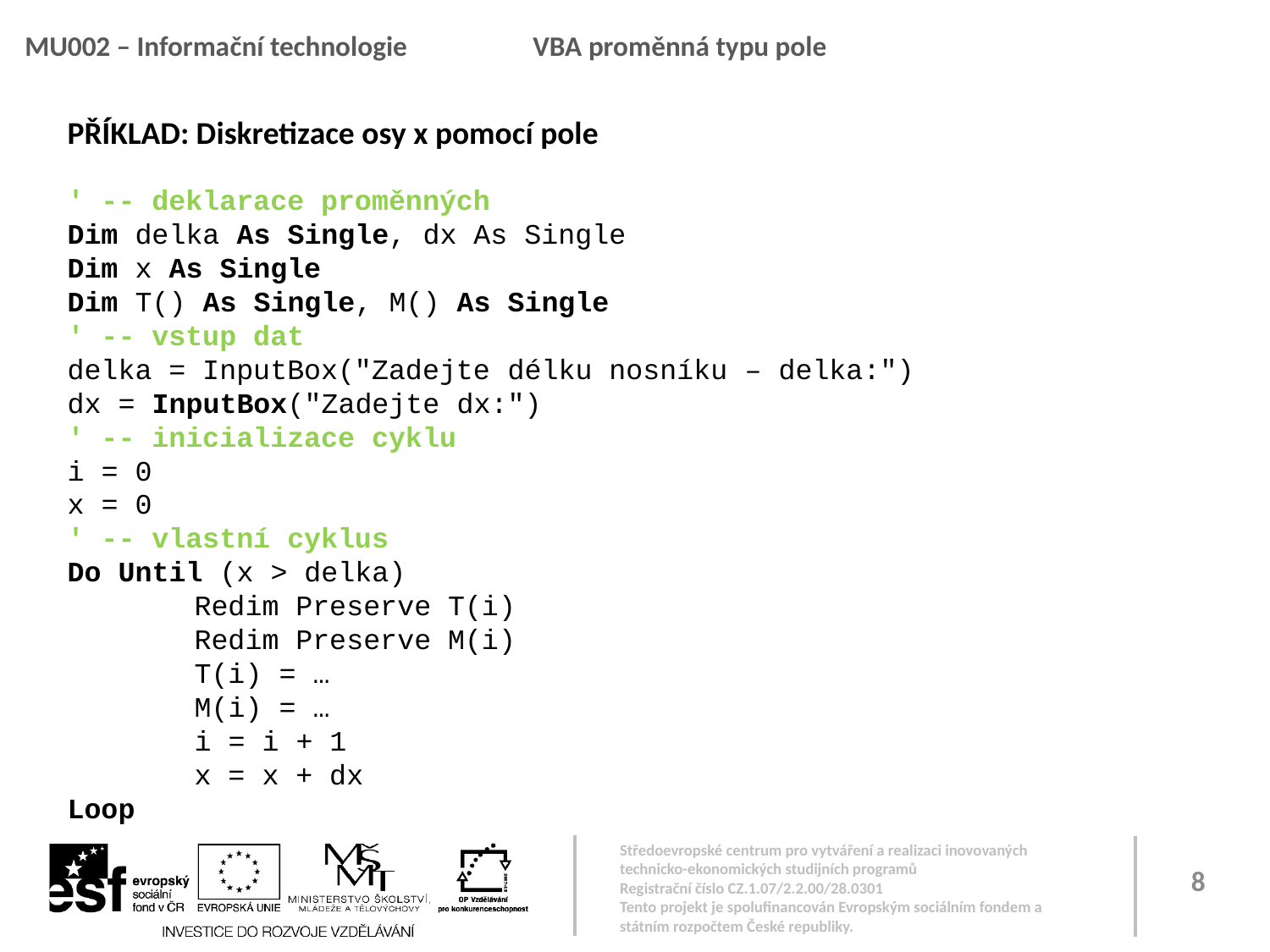

MU002 – Informační technologie	VBA proměnná typu pole
PŘÍKLAD: Diskretizace osy x pomocí pole
' -- deklarace proměnných
Dim delka As Single, dx As Single
Dim x As Single
Dim T() As Single, M() As Single
' -- vstup dat
delka = InputBox("Zadejte délku nosníku – delka:")
dx = InputBox("Zadejte dx:")
' -- inicializace cyklu
i = 0
x = 0
' -- vlastní cyklus
Do Until (x > delka)
	Redim Preserve T(i)
	Redim Preserve M(i)
	T(i) = …
	M(i) = …
	i = i + 1
	x = x + dx
Loop